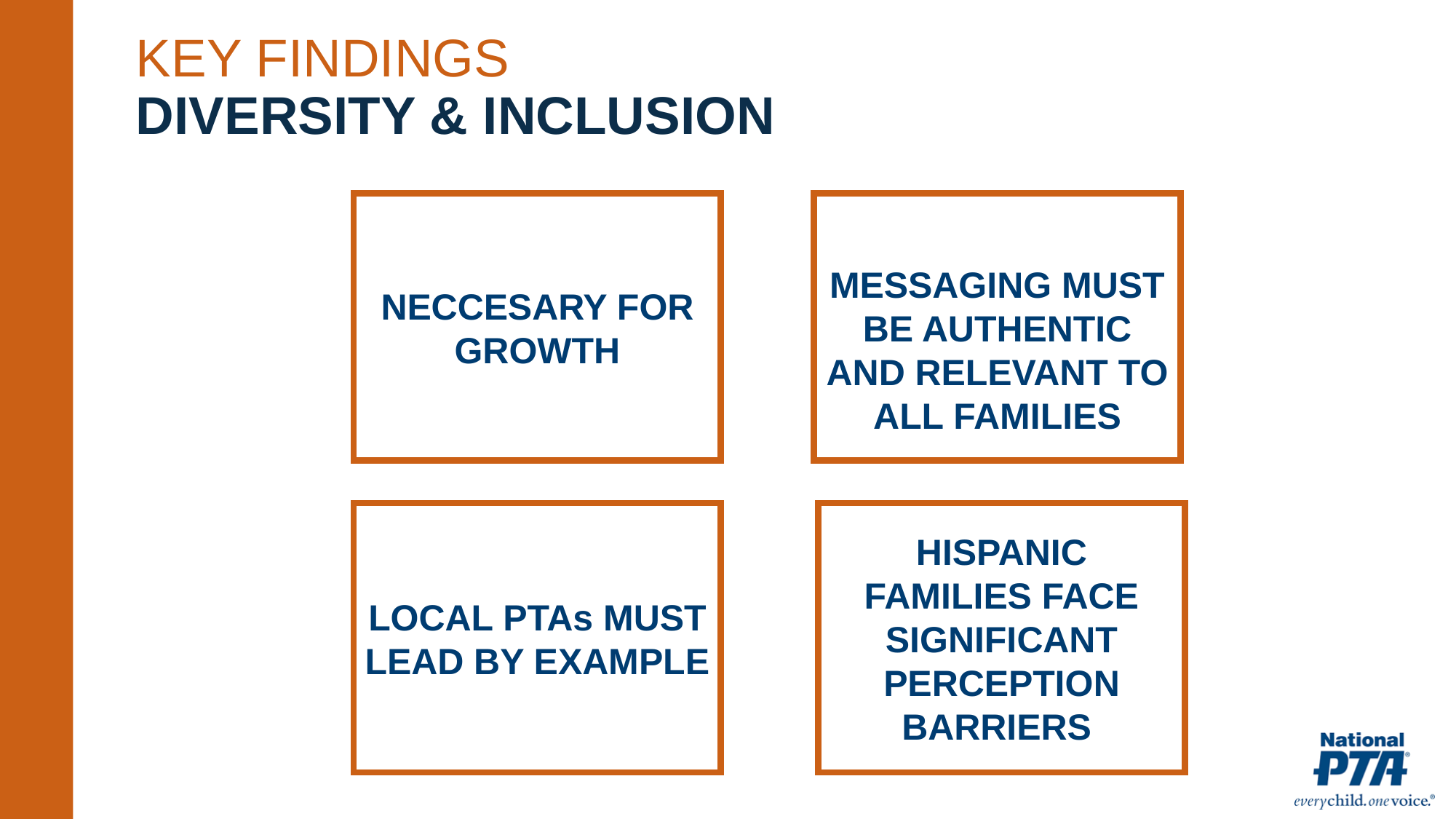

key Findings
Diversity & Inclusion

NECCESARY FOR GROWTH

MESSAGING MUST BE AUTHENTIC AND RELEVANT TO ALL FAMILIES

HISPANIC FAMILIES FACE SIGNIFICANT PERCEPTION BARRIERS

LOCAL PTAs MUST LEAD BY EXAMPLE